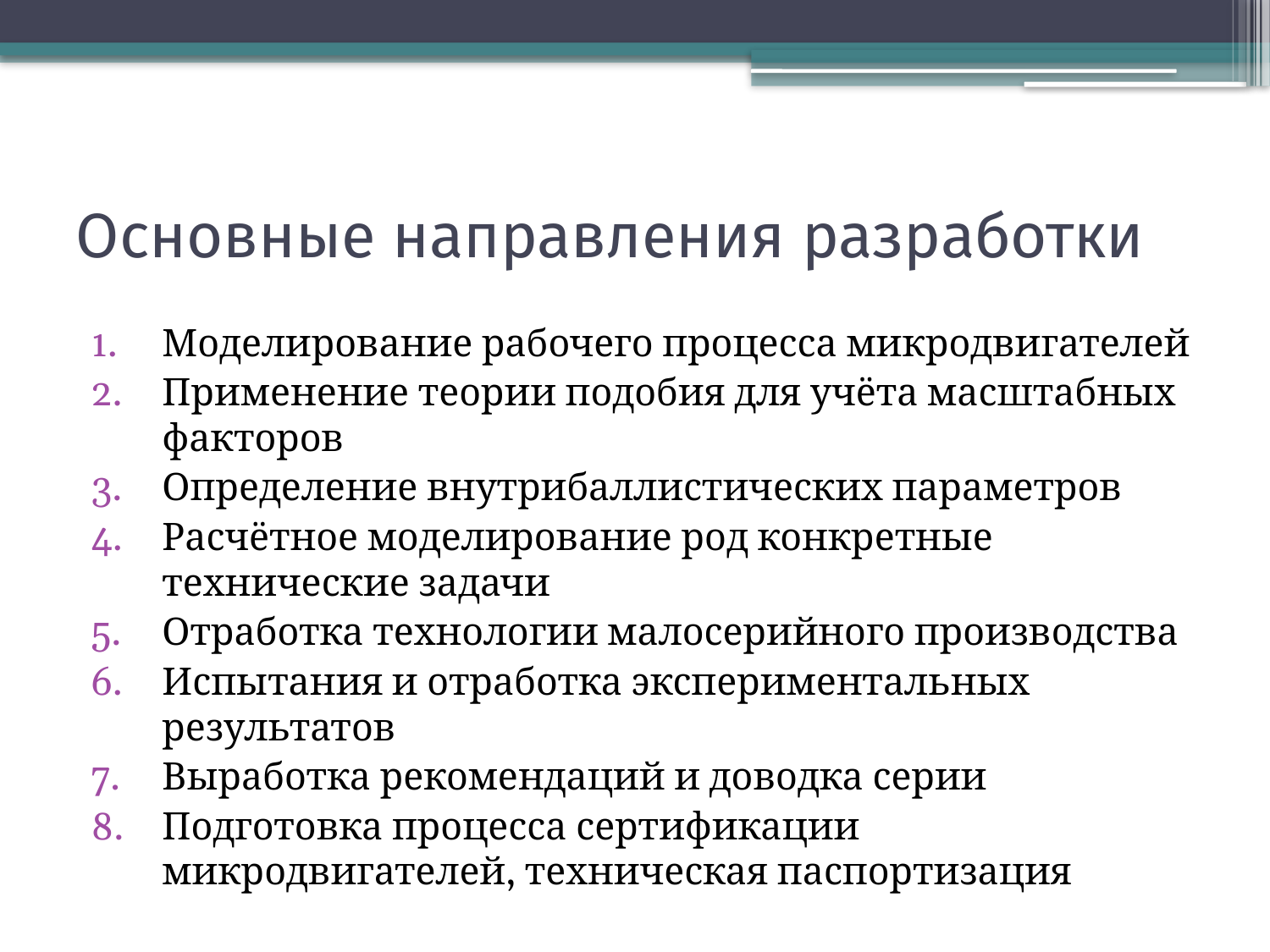

# Основные направления разработки
Моделирование рабочего процесса микродвигателей
Применение теории подобия для учёта масштабных факторов
Определение внутрибаллистических параметров
Расчётное моделирование род конкретные технические задачи
Отработка технологии малосерийного производства
Испытания и отработка экспериментальных результатов
Выработка рекомендаций и доводка серии
Подготовка процесса сертификации микродвигателей, техническая паспортизация